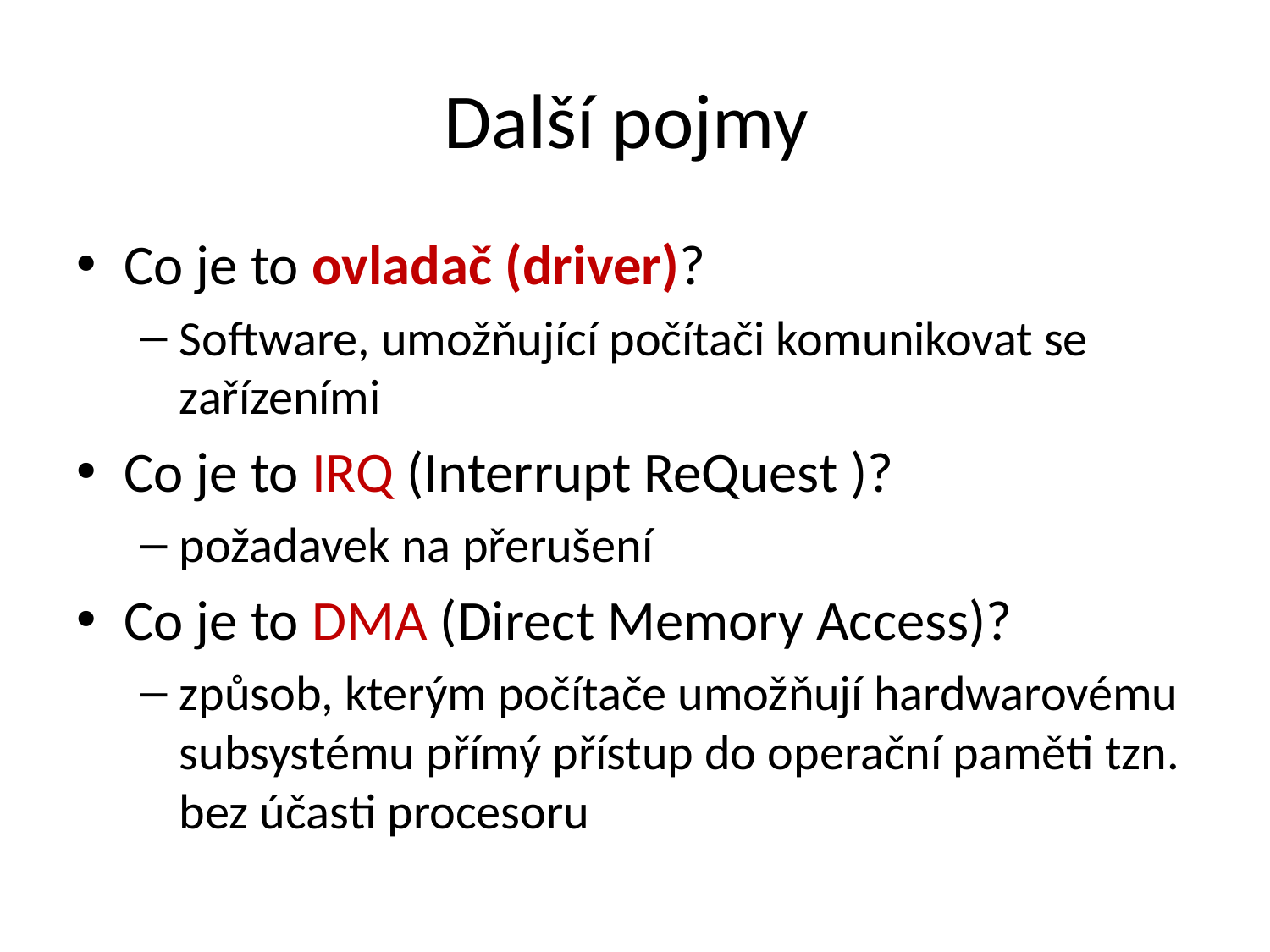

# Další pojmy
Co je to ovladač (driver)?
Software, umožňující počítači komunikovat se zařízeními
Co je to IRQ (Interrupt ReQuest )?
požadavek na přerušení
Co je to DMA (Direct Memory Access)?
způsob, kterým počítače umožňují hardwarovému subsystému přímý přístup do operační paměti tzn. bez účasti procesoru